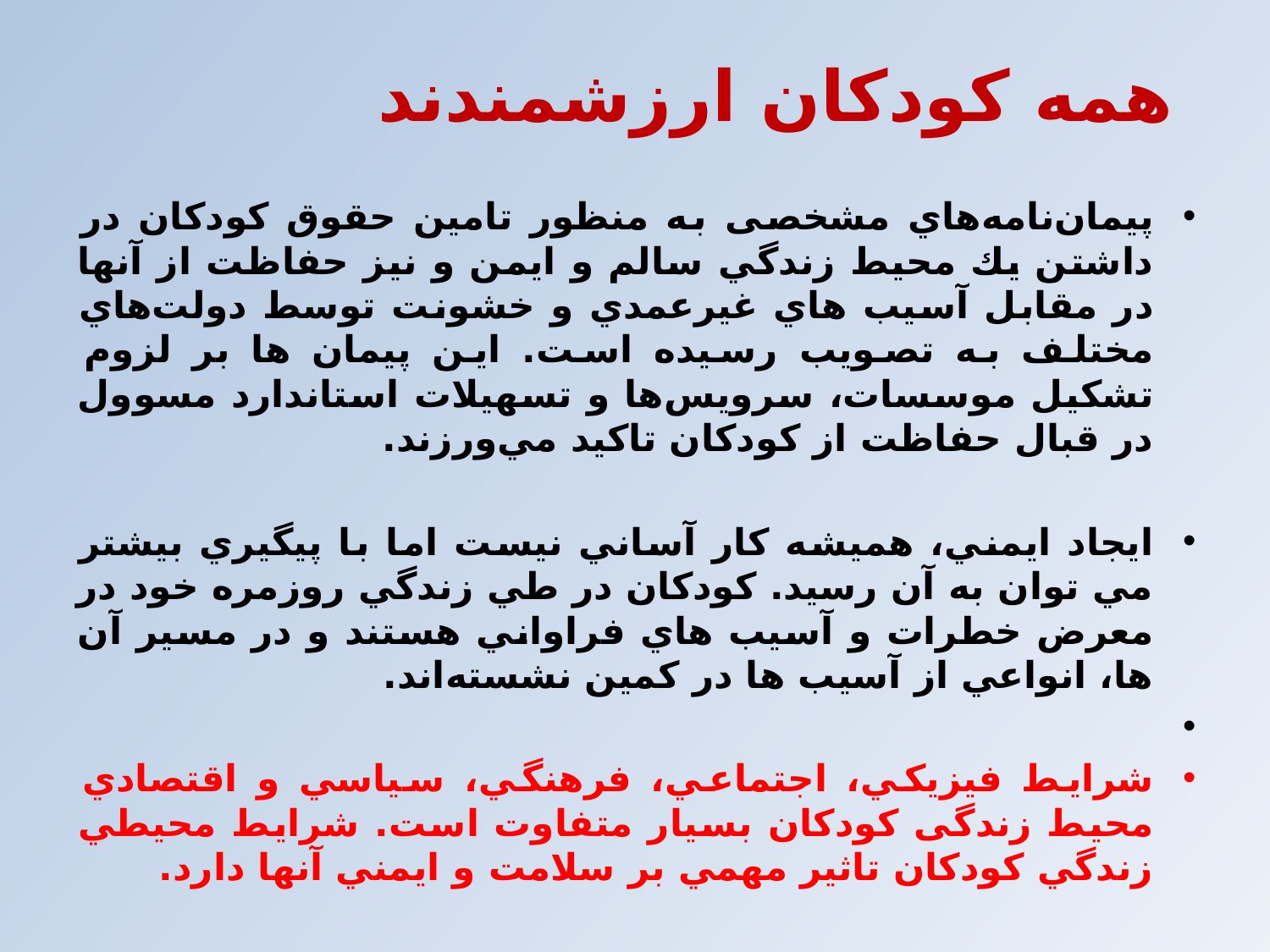

# همه کودکان ارزشمندند
پيمان‌نامه‌هاي مشخصی به منظور تامين حقوق كودكان در داشتن يك محيط زندگي سالم و ايمن و نیز حفاظت از آنها در مقابل آسيب هاي غيرعمدي و خشونت توسط دولت‌هاي مختلف به تصويب رسيده است. اين پيمان ها بر لزوم تشكيل موسسات، سرويس‌ها و تسهيلات استاندارد مسوول در قبال حفاظت از كودكان تاكيد مي‌ورزند.

ايجاد ايمني، هميشه كار آساني نيست اما با پيگيري بيشتر مي توان به آن رسيد. كودكان در طي زندگي روزمره خود در معرض خطرات و آسيب هاي فراواني هستند و در مسير آن ها، انواعي از آسيب ها در كمين نشسته‌اند.

شرايط فيزيكي، اجتماعي، فرهنگي، سياسي و اقتصادي محیط زندگی كودكان بسيار متفاوت است. شرايط محيطي زندگي كودكان تاثير مهمي بر سلامت و ايمني آنها دارد.